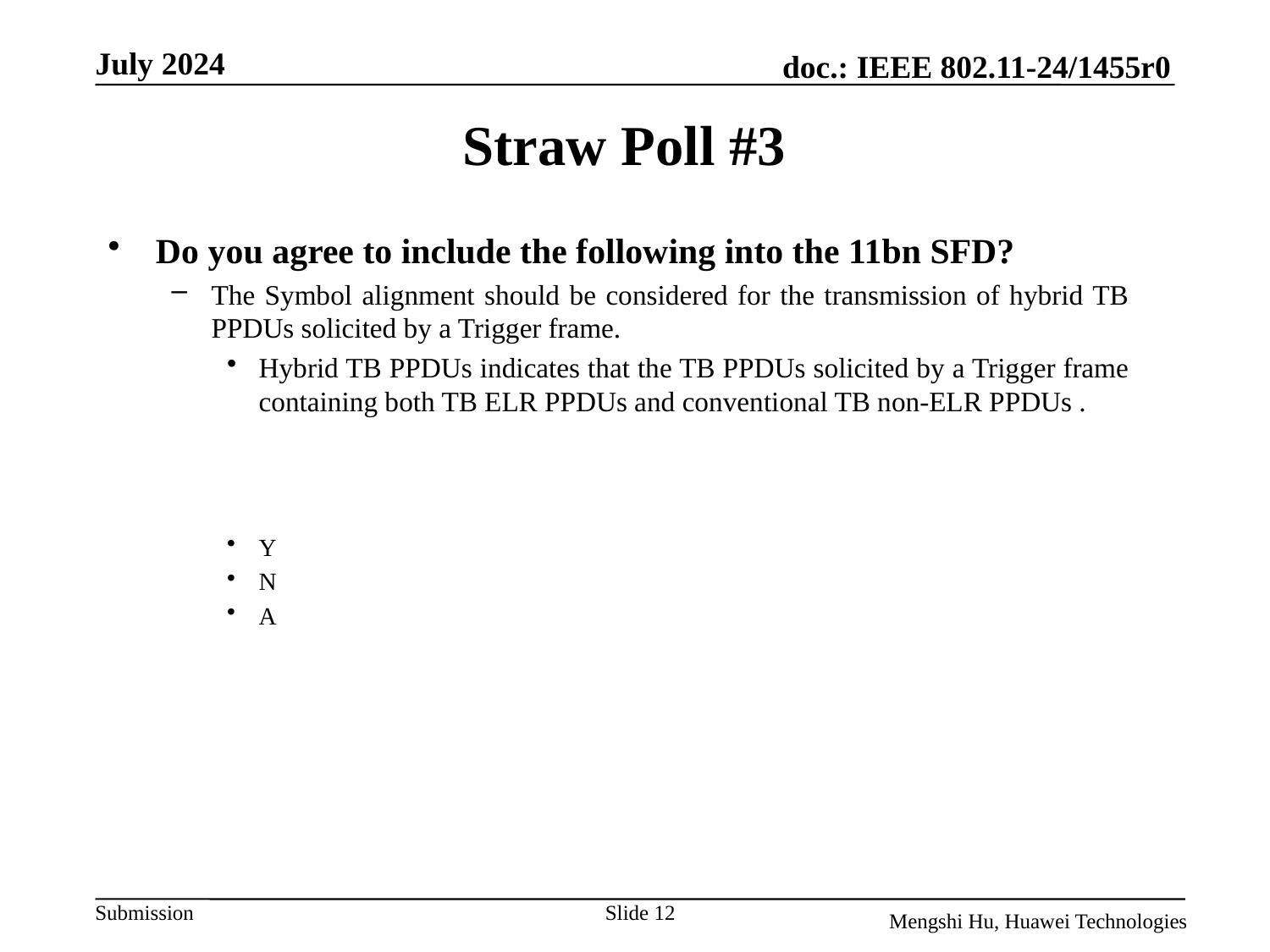

Straw Poll #3
Do you agree to include the following into the 11bn SFD?
The Symbol alignment should be considered for the transmission of hybrid TB PPDUs solicited by a Trigger frame.
Hybrid TB PPDUs indicates that the TB PPDUs solicited by a Trigger frame containing both TB ELR PPDUs and conventional TB non-ELR PPDUs .

Y
N
A
Slide 12